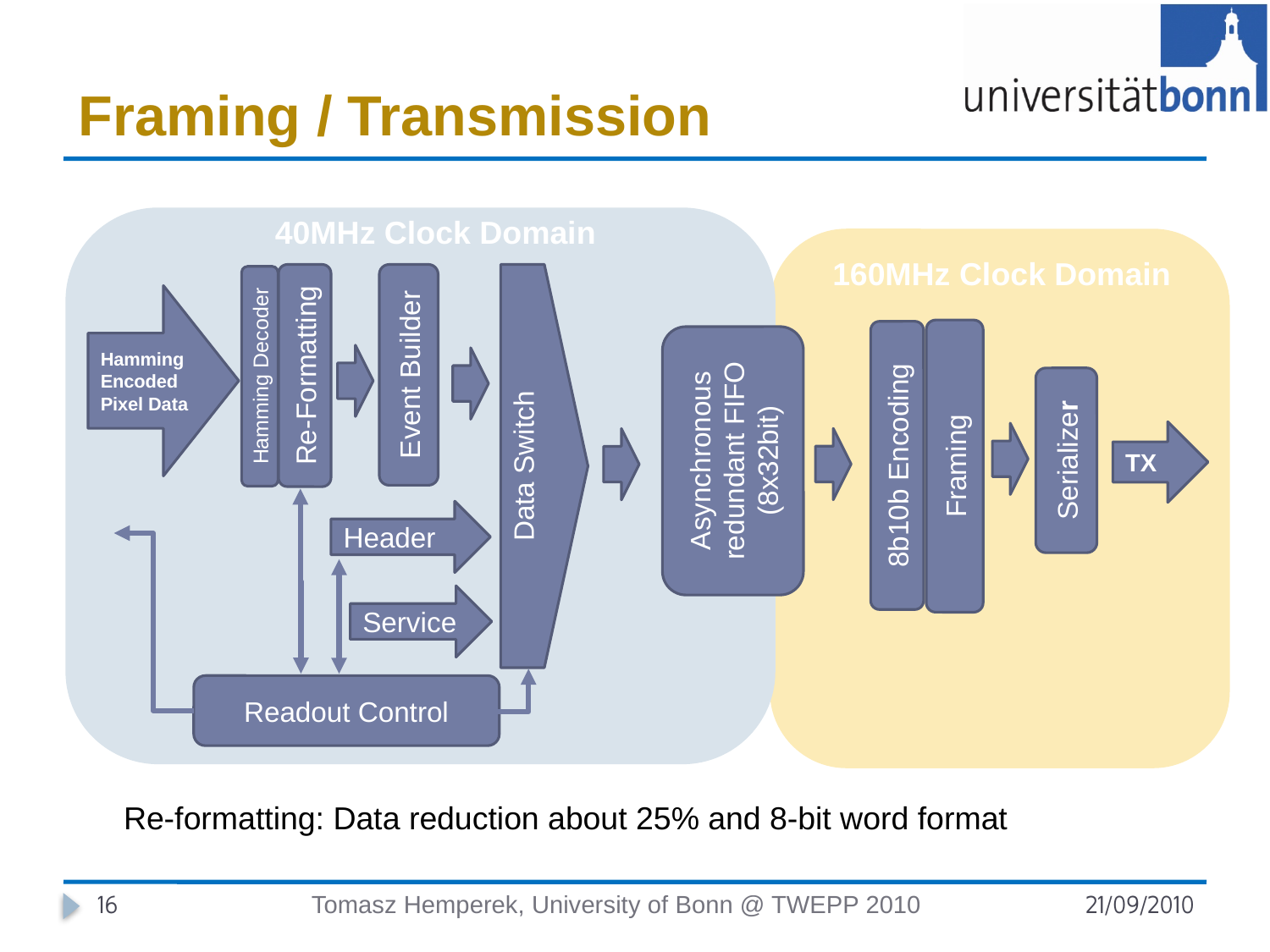

# Framing / Transmission
40MHz Clock Domain

160MHz Clock Domain
Hamming Encoded Pixel Data

Event Builder

Re-Formatting
Hamming Decoder
Asynchronous redundant FIFO (8x32bit)
TX
Data Switch

Serializer
Framing
8b10b Encoding
Header
Service
Readout Control
Re-formatting: Data reduction about 25% and 8-bit word format
16
Tomasz Hemperek, University of Bonn @ TWEPP 2010
21/09/2010